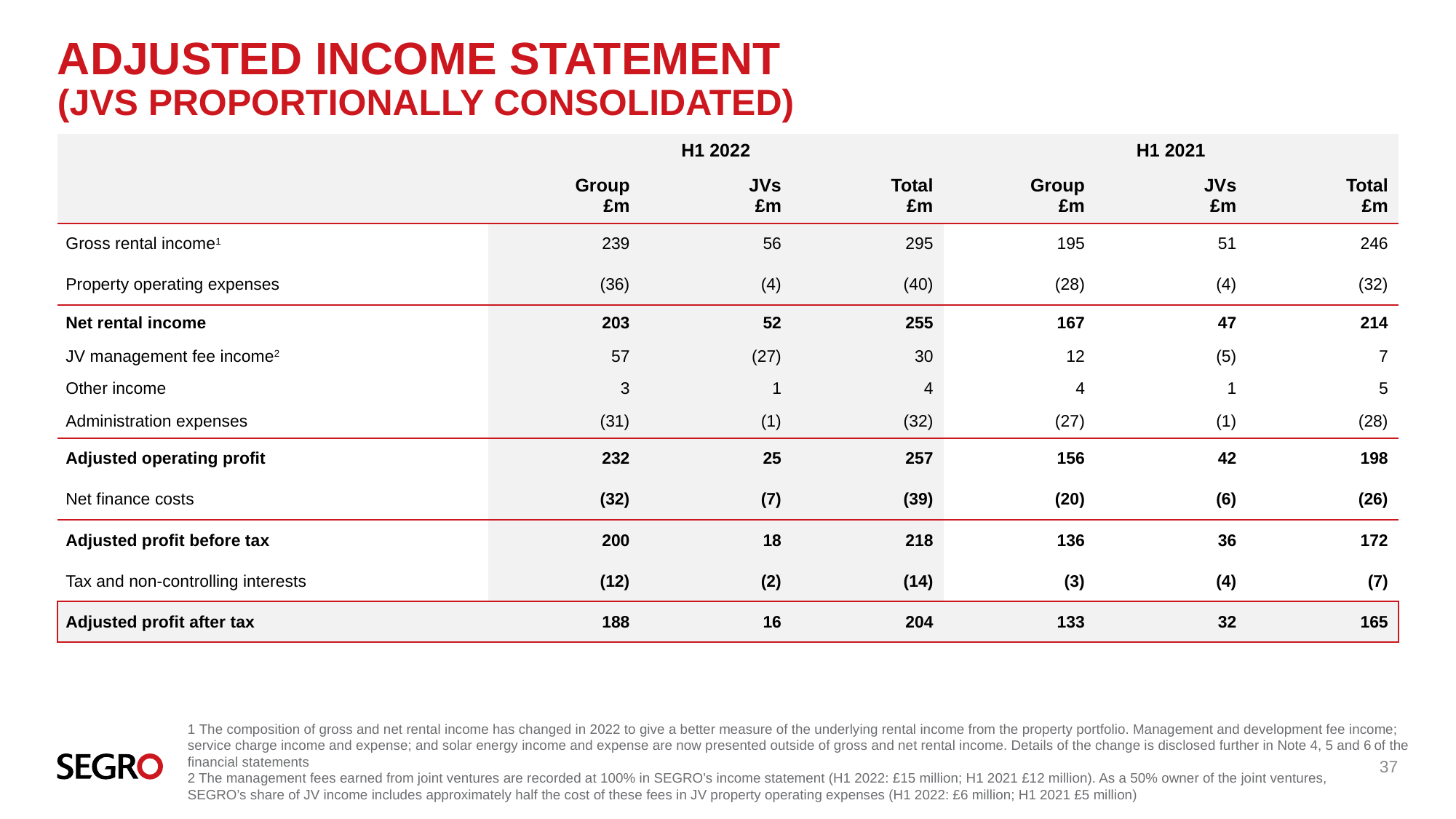

# Adjusted income statement (JVs proportionally consolidated)
|  | H1 2022 |  |  | H1 2021 |  |  |
| --- | --- | --- | --- | --- | --- | --- |
|  | Group £m | JVs £m | Total £m | Group £m | JVs £m | Total £m |
| Gross rental income1 | 239 | 56 | 295 | 195 | 51 | 246 |
| Property operating expenses | (36) | (4) | (40) | (28) | (4) | (32) |
| Net rental income | 203 | 52 | 255 | 167 | 47 | 214 |
| JV management fee income2 | 57 | (27) | 30 | 12 | (5) | 7 |
| Other income | 3 | 1 | 4 | 4 | 1 | 5 |
| Administration expenses | (31) | (1) | (32) | (27) | (1) | (28) |
| Adjusted operating profit | 232 | 25 | 257 | 156 | 42 | 198 |
| Net finance costs | (32) | (7) | (39) | (20) | (6) | (26) |
| Adjusted profit before tax | 200 | 18 | 218 | 136 | 36 | 172 |
| Tax and non-controlling interests | (12) | (2) | (14) | (3) | (4) | (7) |
| Adjusted profit after tax | 188 | 16 | 204 | 133 | 32 | 165 |
1 The composition of gross and net rental income has changed in 2022 to give a better measure of the underlying rental income from the property portfolio. Management and development fee income; service charge income and expense; and solar energy income and expense are now presented outside of gross and net rental income. Details of the change is disclosed further in Note 4, 5 and 6 of the financial statements
2 The management fees earned from joint ventures are recorded at 100% in SEGRO’s income statement (H1 2022: £15 million; H1 2021 £12 million). As a 50% owner of the joint ventures,
SEGRO’s share of JV income includes approximately half the cost of these fees in JV property operating expenses (H1 2022: £6 million; H1 2021 £5 million)
37